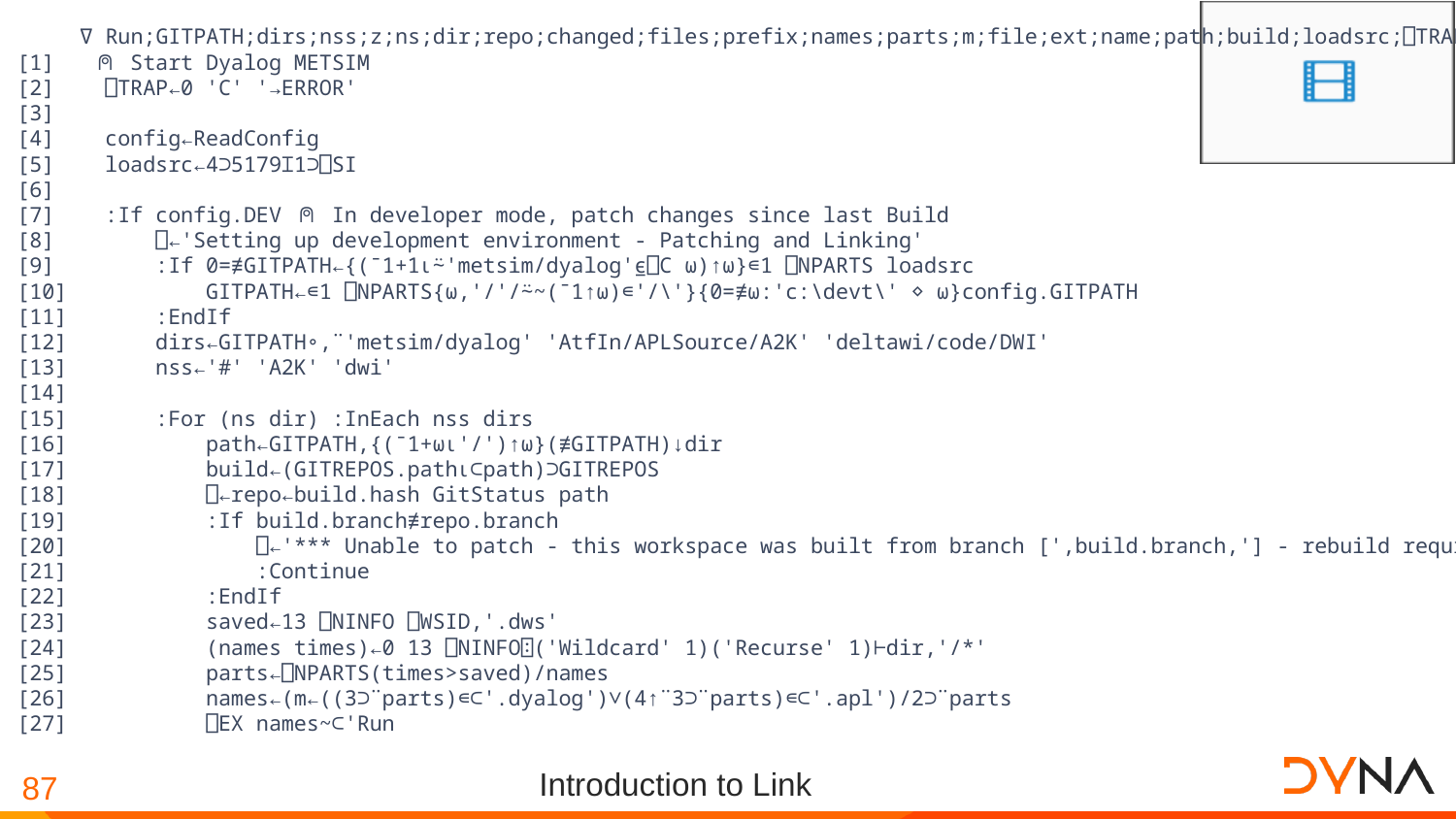

∇ Run;GITPATH;dirs;nss;z;ns;dir;repo;changed;files;prefix;names;parts;m;file;ext;name;path;build;loadsrc;⎕TRAP;silent
[1]   ⍝ Start Dyalog METSIM
[2]    ⎕TRAP←0 'C' '→ERROR'
[3]
[4]    config←ReadConfig
[5]    loadsrc←4⊃5179⌶1⊃⎕SI
[6]
[7]    :If config.DEV ⍝ In developer mode, patch changes since last Build
[8]        ⎕←'Setting up development environment - Patching and Linking'
[9]        :If 0=≢GITPATH←{(¯1+1⍳⍨'metsim/dyalog'⍷⎕C ⍵)↑⍵}∊1 ⎕NPARTS loadsrc
[10]           GITPATH←∊1 ⎕NPARTS{⍵,'/'/⍨~(¯1↑⍵)∊'/\'}{0=≢⍵:'c:\devt\' ⋄ ⍵}config.GITPATH
[11]       :EndIf
[12]       dirs←GITPATH∘,¨'metsim/dyalog' 'AtfIn/APLSource/A2K' 'deltawi/code/DWI'
[13]       nss←'#' 'A2K' 'dwi'
[14]
[15]       :For (ns dir) :InEach nss dirs
[16]           path←GITPATH,{(¯1+⍵⍳'/')↑⍵}(≢GITPATH)↓dir
[17]           build←(GITREPOS.path⍳⊂path)⊃GITREPOS
[18]           ⎕←repo←build.hash GitStatus path
[19]           :If build.branch≢repo.branch
[20]               ⎕←'*** Unable to patch - this workspace was built from branch [',build.branch,'] - rebuild required.'
[21]               :Continue
[22]           :EndIf
[23]           saved←13 ⎕NINFO ⎕WSID,'.dws'
[24]           (names times)←0 13 ⎕NINFO⍠('Wildcard' 1)('Recurse' 1)⊢dir,'/*'
[25]           parts←⎕NPARTS(times>saved)/names
[26]           names←(m←((3⊃¨parts)∊⊂'.dyalog')∨(4↑¨3⊃¨parts)∊⊂'.apl')/2⊃¨parts
[27]           ⎕EX names~⊂'Run